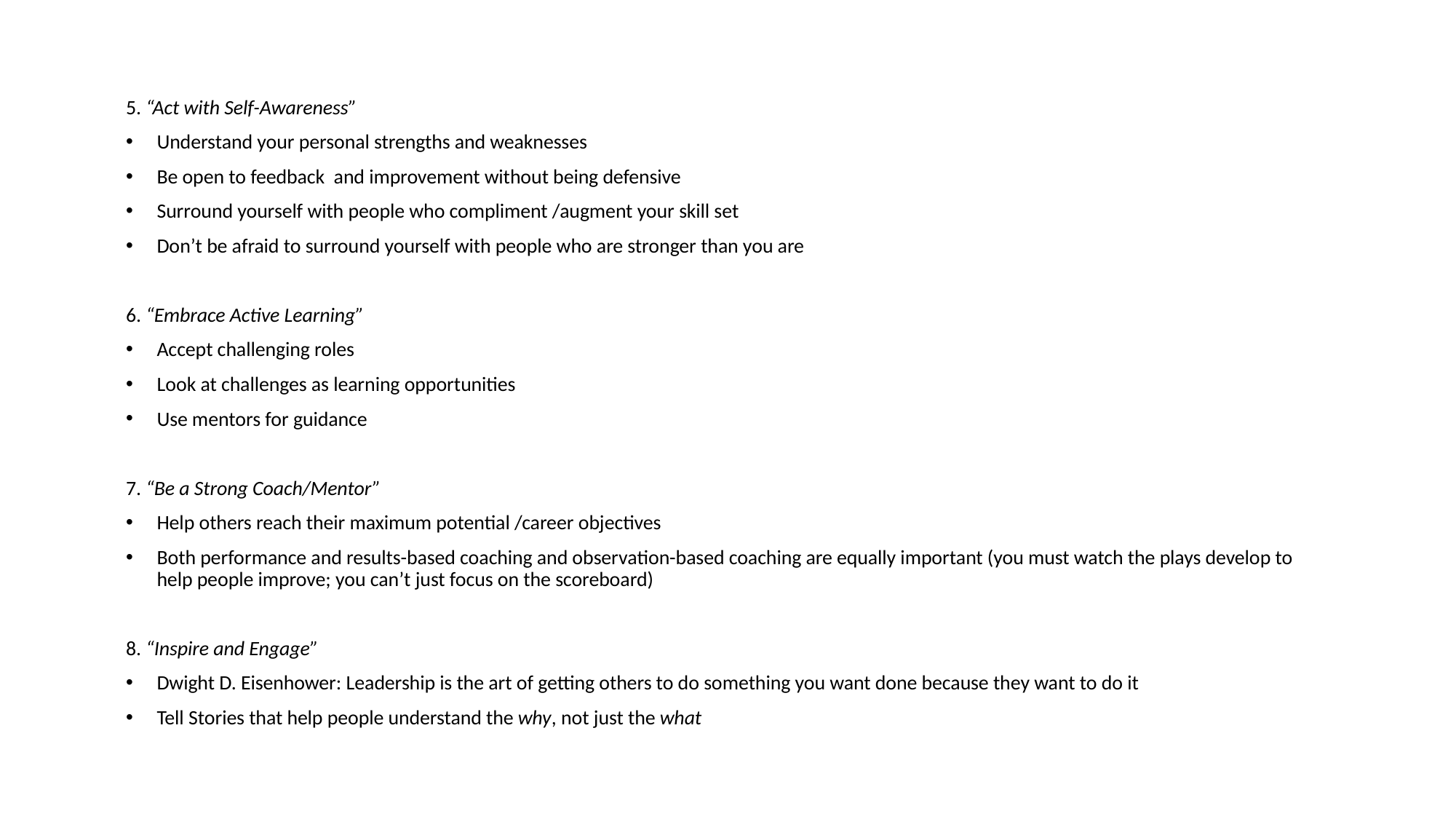

5. “Act with Self-Awareness”
Understand your personal strengths and weaknesses
Be open to feedback  and improvement without being defensive
Surround yourself with people who compliment /augment your skill set
Don’t be afraid to surround yourself with people who are stronger than you are

6. “Embrace Active Learning”
Accept challenging roles
Look at challenges as learning opportunities
Use mentors for guidance

7. “Be a Strong Coach/Mentor”
Help others reach their maximum potential /career objectives
Both performance and results-based coaching and observation-based coaching are equally important (you must watch the plays develop to help people improve; you can’t just focus on the scoreboard)

8. “Inspire and Engage”
Dwight D. Eisenhower: Leadership is the art of getting others to do something you want done because they want to do it
Tell Stories that help people understand the why, not just the what